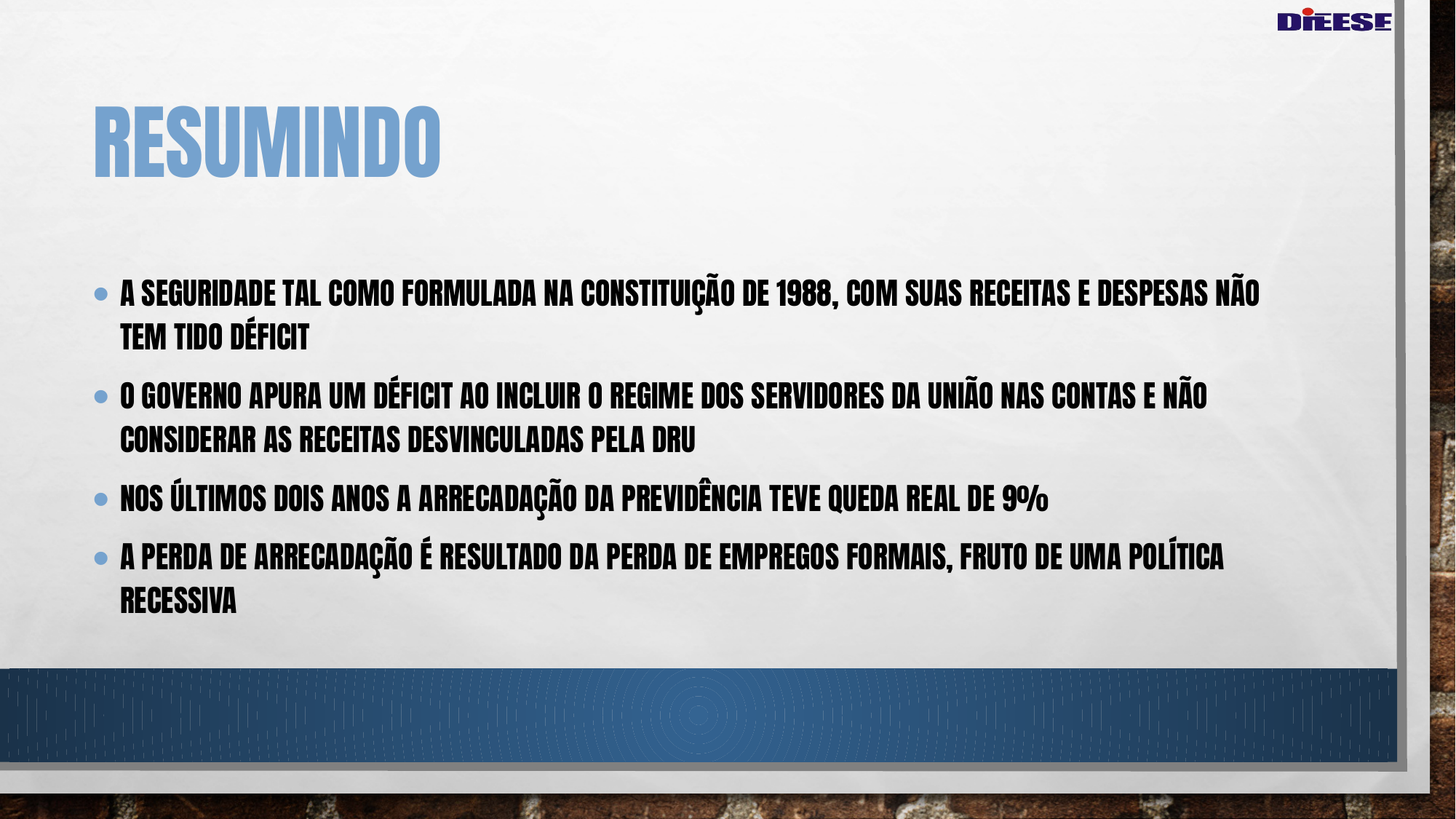

# resumindo
A seguridade tal como formulada na constituição de 1988, com suas receitas e despesas não tem tido déficit
O governo apura um déficit ao incluir o REGIME DOS SERVIDORES DA UNIÃO NAS CONTAS E NÃO CONSIDERAR AS RECEITAS DESVINCULADAS PELA dru
Nos últimos dois anos a arrecadação da previdência teve queda real de 9%
A perda de arrecadação é resultado da perda de empregos formais, fruto de uma política recessiva